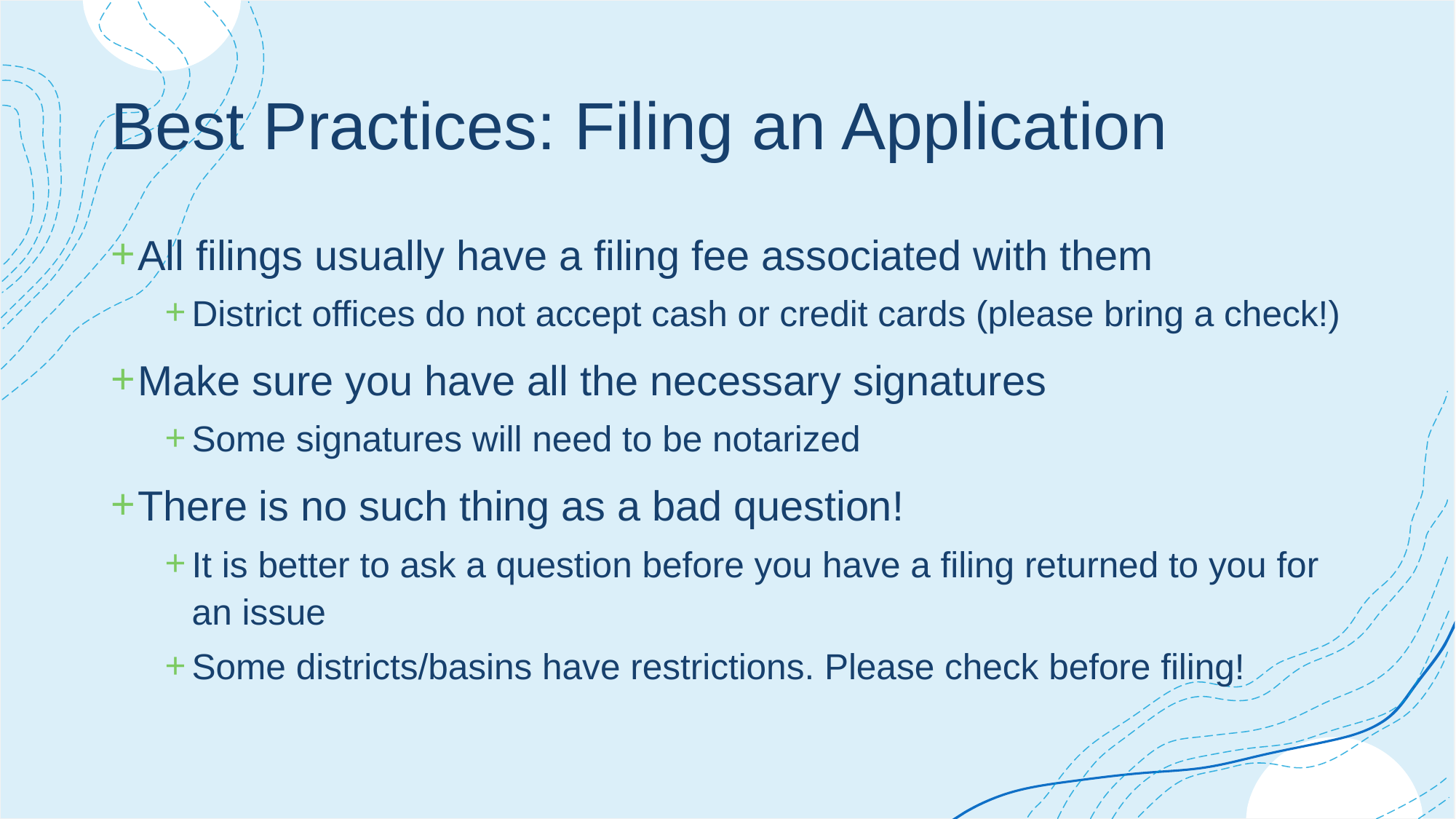

# Best Practices: Filing an Application
All filings usually have a filing fee associated with them
District offices do not accept cash or credit cards (please bring a check!)
Make sure you have all the necessary signatures
Some signatures will need to be notarized
There is no such thing as a bad question!
It is better to ask a question before you have a filing returned to you for an issue
Some districts/basins have restrictions. Please check before filing!